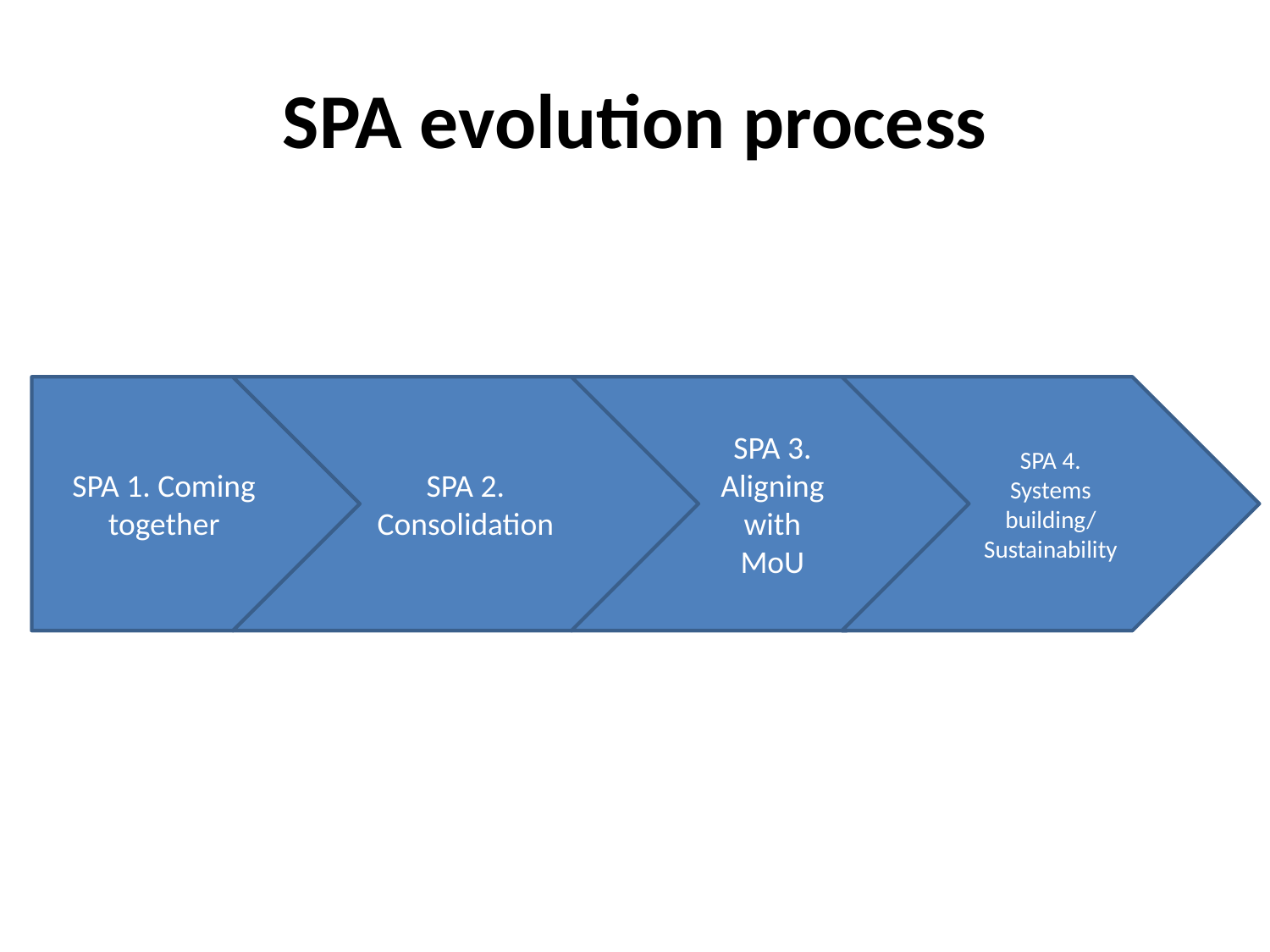

# SPA evolution process

SPA 3. Aligning with MoU
SPA 4. Systems building/
Sustainability
SPA 1. Coming together
SPA 2. Consolidation